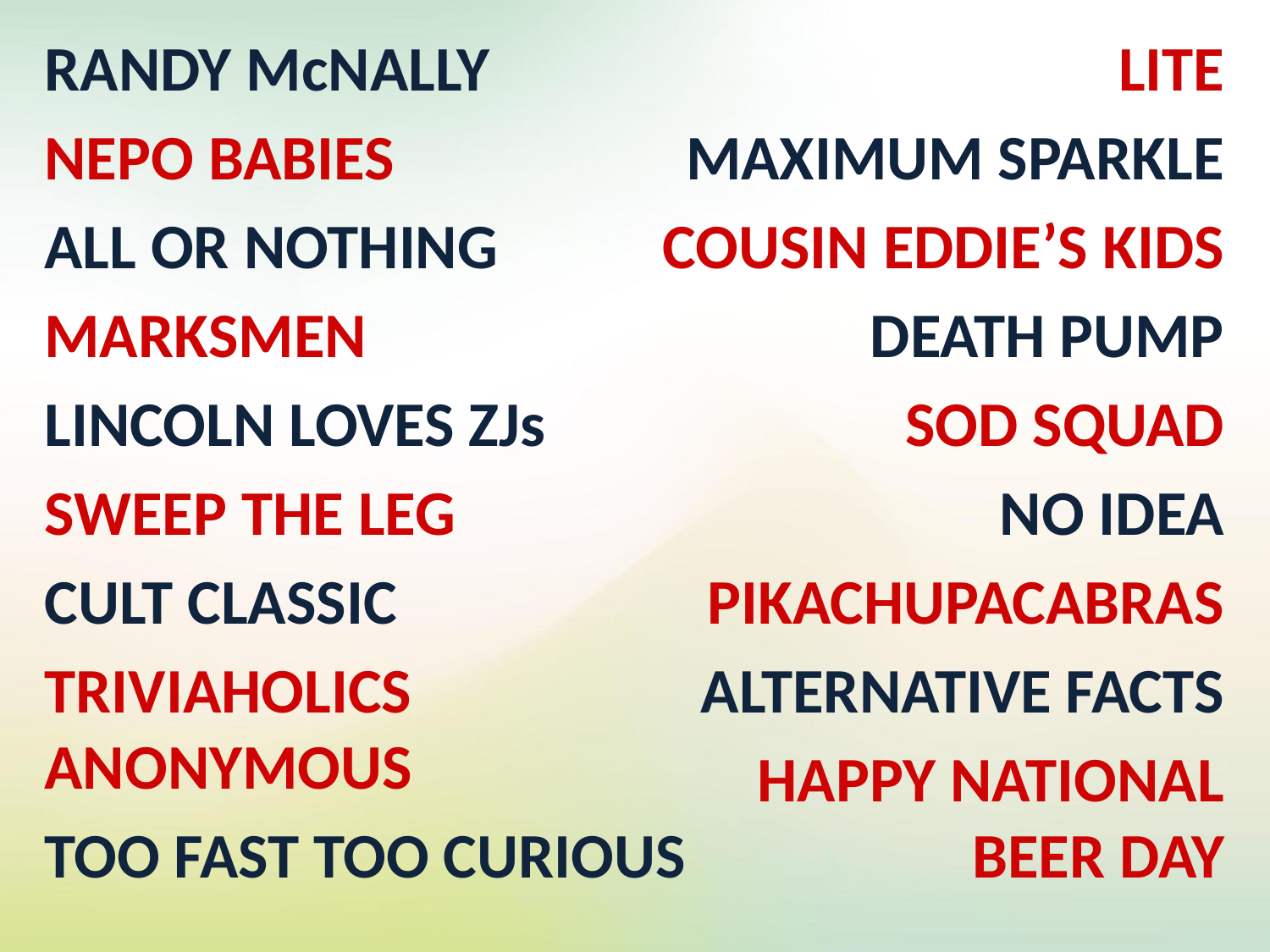

RANDY McNALLY
NEPO BABIES
ALL OR NOTHING
MARKSMEN
LINCOLN LOVES ZJs
SWEEP THE LEG
CULT CLASSIC
TRIVIAHOLICS ANONYMOUS
TOO FAST TOO CURIOUS
LITE
MAXIMUM SPARKLE
COUSIN EDDIE’S KIDS
DEATH PUMP
SOD SQUAD
NO IDEA
PIKACHUPACABRAS
ALTERNATIVE FACTS
HAPPY NATIONAL BEER DAY